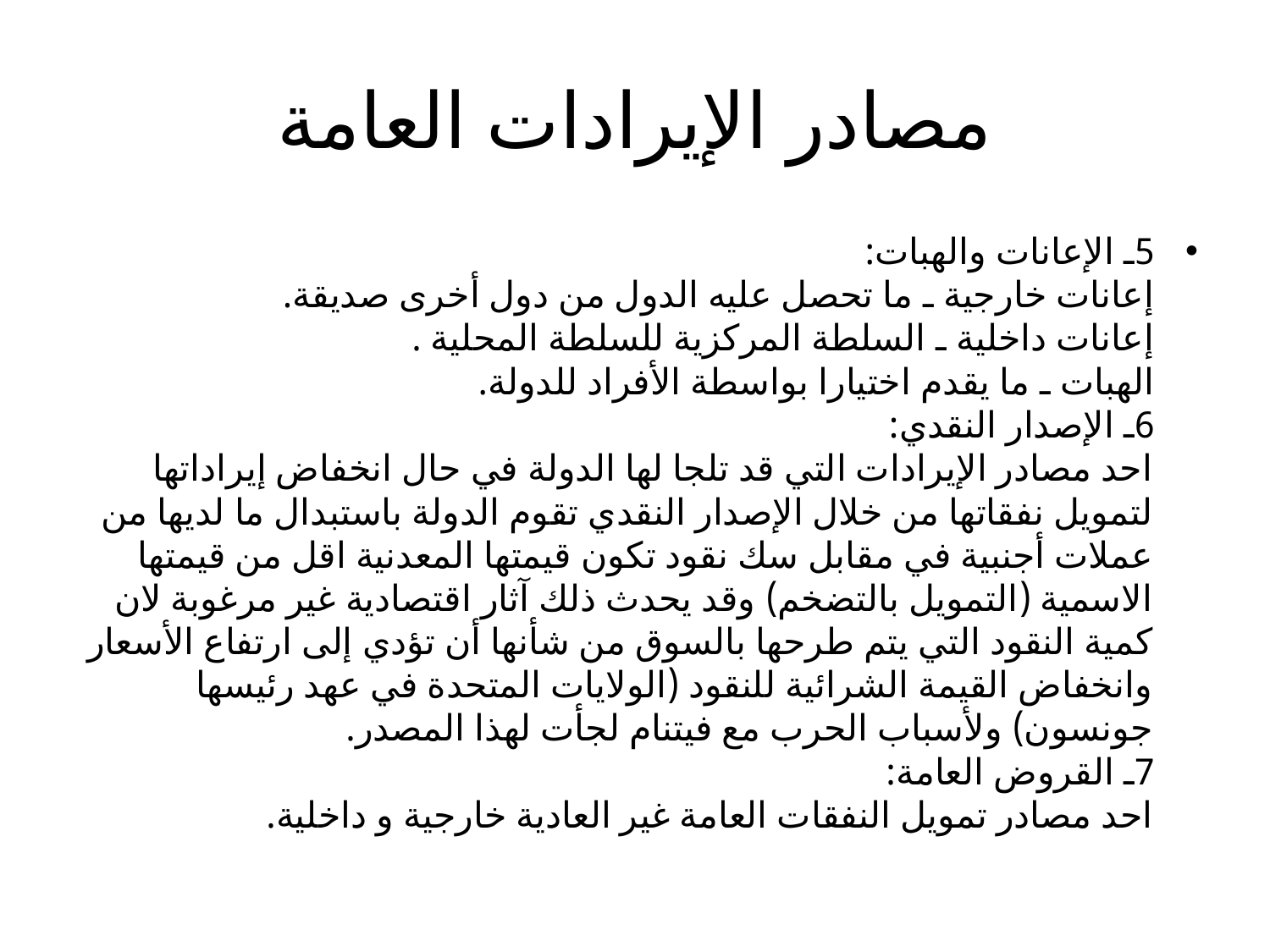

# مصادر الإيرادات العامة
5ـ الإعانات والهبات:
إعانات خارجية ـ ما تحصل عليه الدول من دول أخرى صديقة.
إعانات داخلية ـ السلطة المركزية للسلطة المحلية .
الهبات ـ ما يقدم اختيارا بواسطة الأفراد للدولة.
6ـ الإصدار النقدي:
احد مصادر الإيرادات التي قد تلجا لها الدولة في حال انخفاض إيراداتها لتمويل نفقاتها من خلال الإصدار النقدي تقوم الدولة باستبدال ما لديها من عملات أجنبية في مقابل سك نقود تكون قيمتها المعدنية اقل من قيمتها الاسمية (التمويل بالتضخم) وقد يحدث ذلك آثار اقتصادية غير مرغوبة لان كمية النقود التي يتم طرحها بالسوق من شأنها أن تؤدي إلى ارتفاع الأسعار وانخفاض القيمة الشرائية للنقود (الولايات المتحدة في عهد رئيسها جونسون) ولأسباب الحرب مع فيتنام لجأت لهذا المصدر.
7ـ القروض العامة:
احد مصادر تمويل النفقات العامة غير العادية خارجية و داخلية.